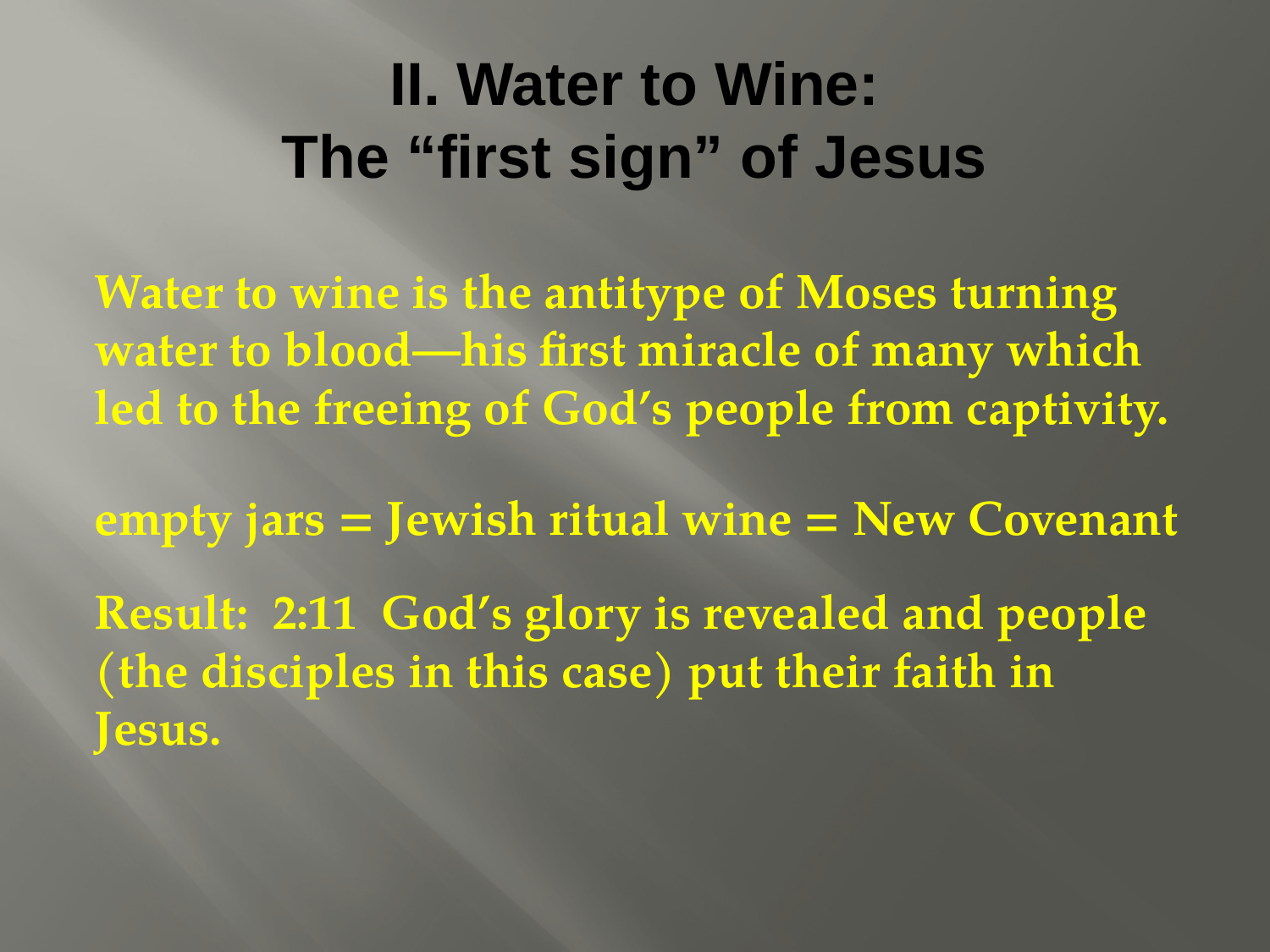

# II. Water to Wine: The “first sign” of Jesus
Water to wine is the antitype of Moses turning water to blood—his first miracle of many which led to the freeing of God’s people from captivity.

empty jars = Jewish ritual wine = New Covenant

Result:  2:11  God’s glory is revealed and people (the disciples in this case) put their faith in Jesus.